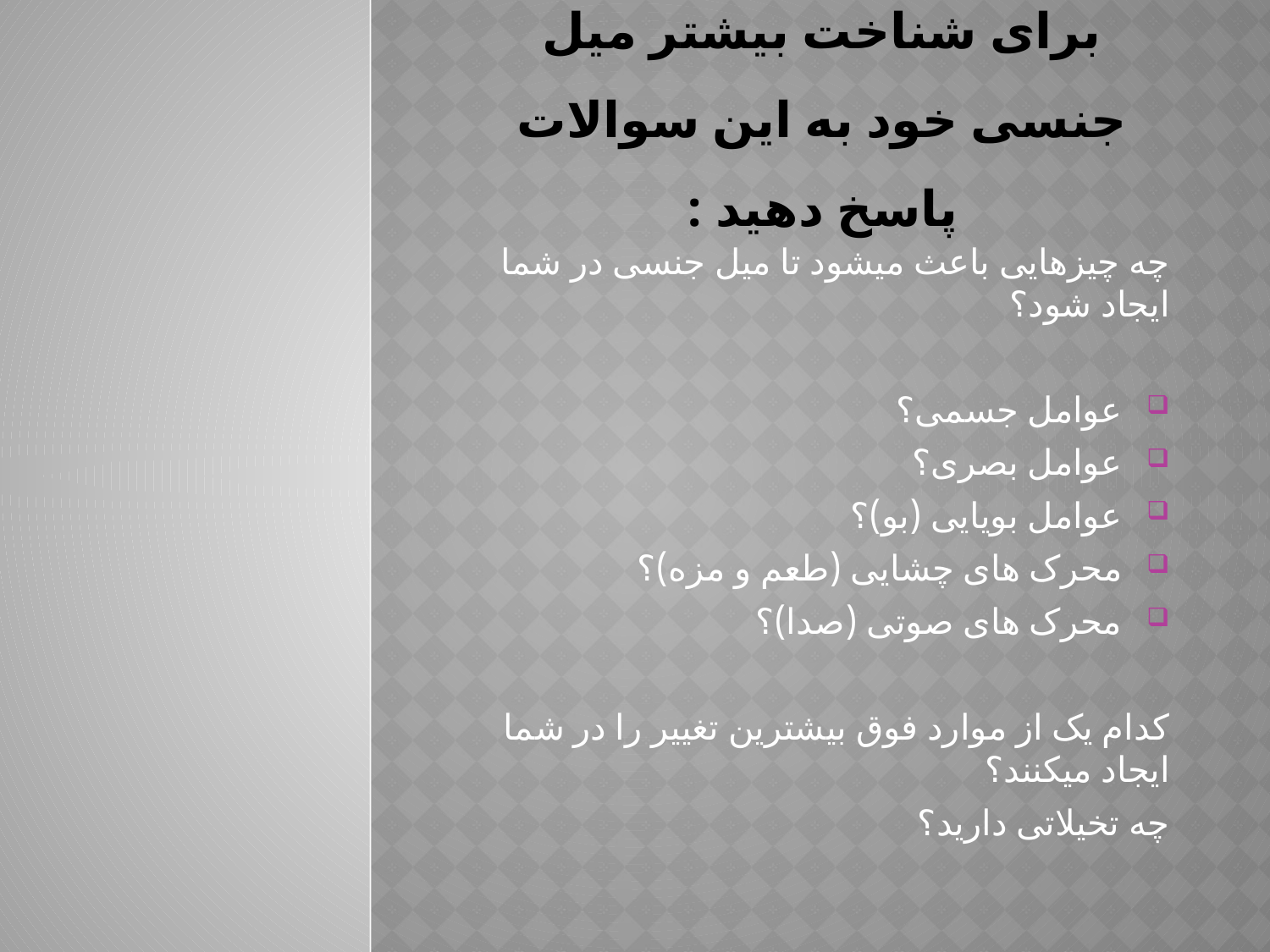

# برای شناخت بیشتر میل جنسی خود به این سوالات پاسخ دهید :

چه چیزهایی باعث میشود تا میل جنسی در شما ایجاد شود؟

عوامل جسمی؟
عوامل بصری؟
عوامل بویایی (بو)؟
محرک های چشایی (طعم و مزه)؟
محرک های صوتی (صدا)؟

کدام یک از موارد فوق بیشترین تغییر را در شما ایجاد میکنند؟
چه تخیلاتی دارید؟